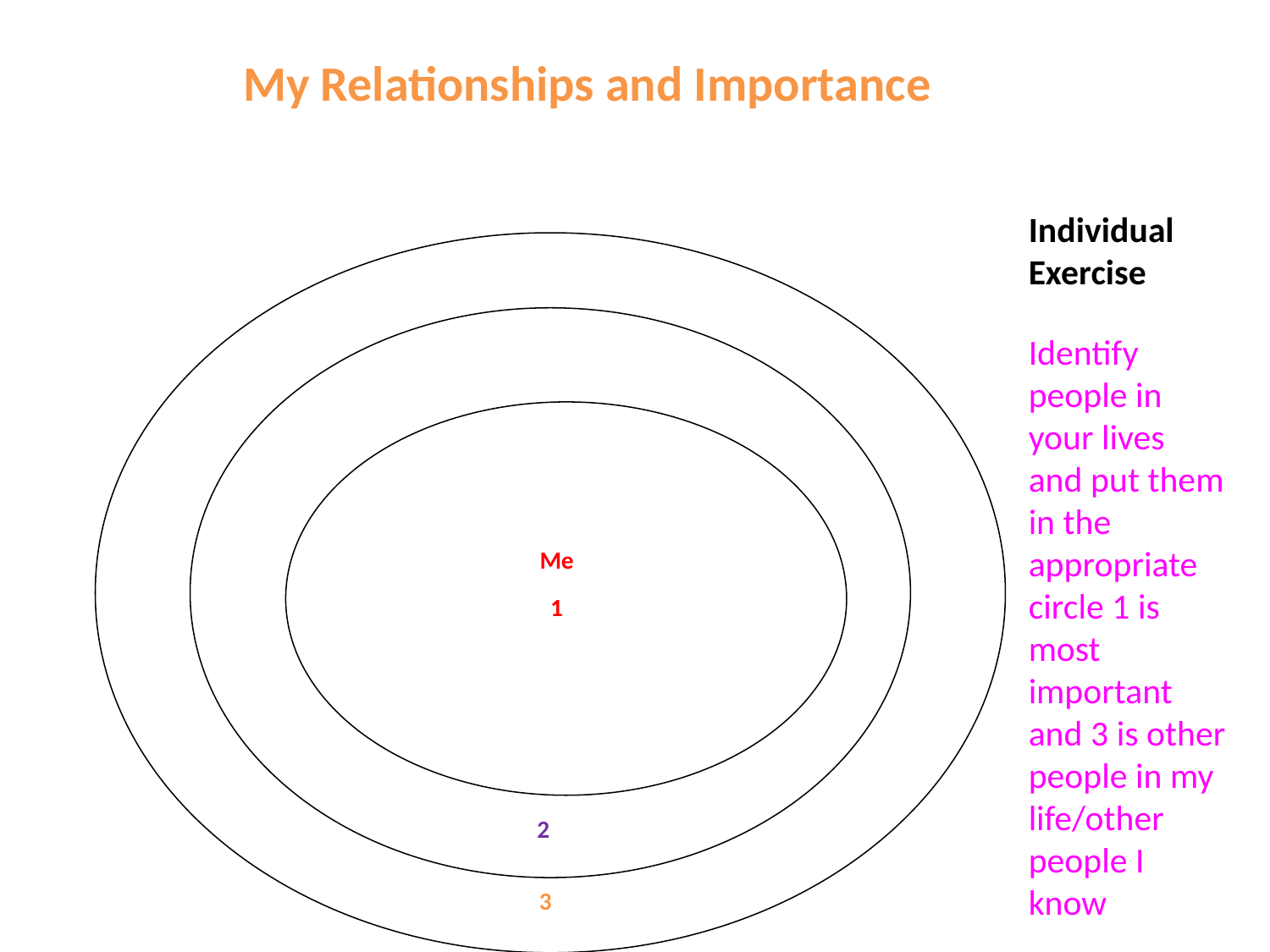

# My Relationships and Importance
Individual Exercise

Identify people in your lives and put them in the appropriate circle 1 is most important and 3 is other people in my life/other people I know

Me
1
2
3